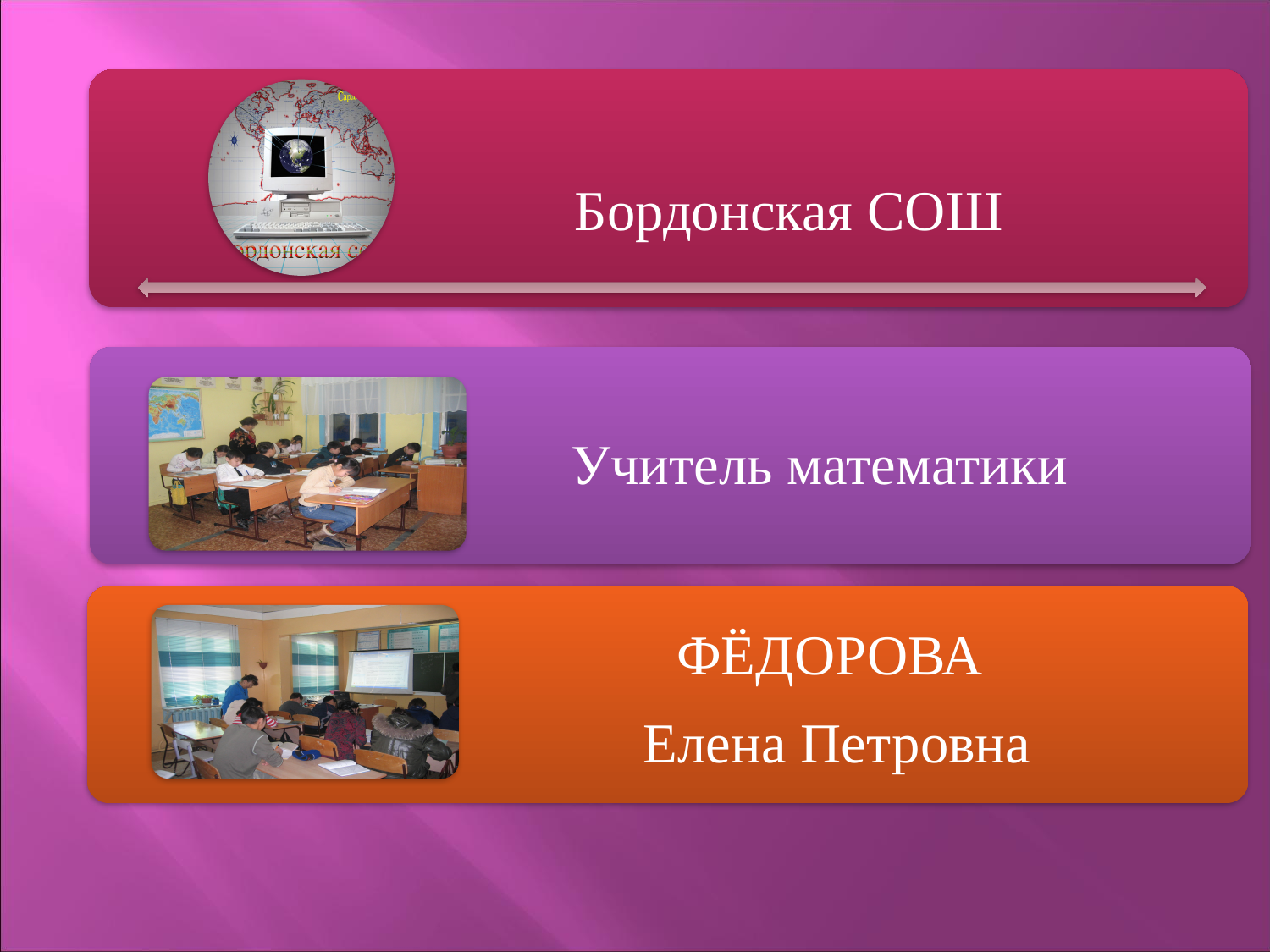

Бордонская СОШ
  Учитель математики
    ФЁДОРОВА
      Елена Петровна